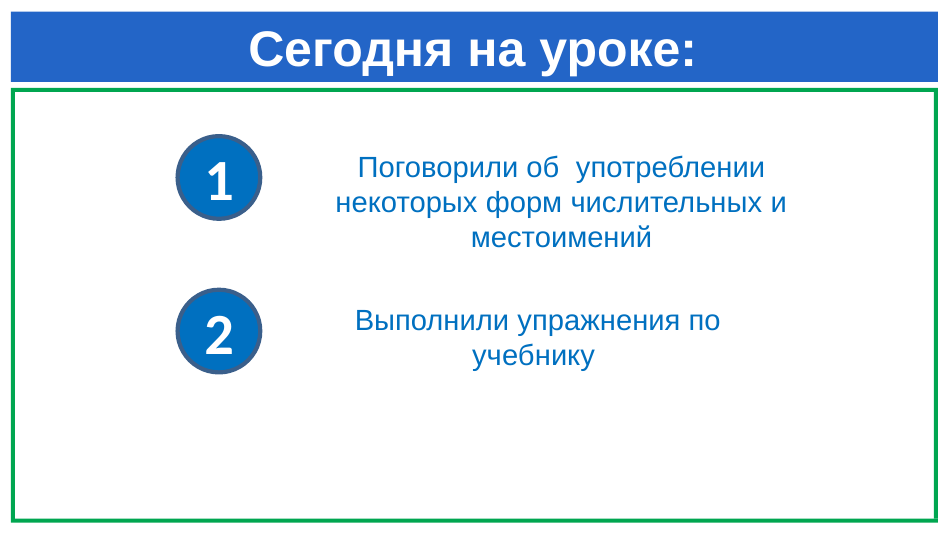

# Сегодня на уроке:
1
Поговорили об  употреблении некоторых форм числительных и местоимений
2
Выполнили упражнения по учебнику